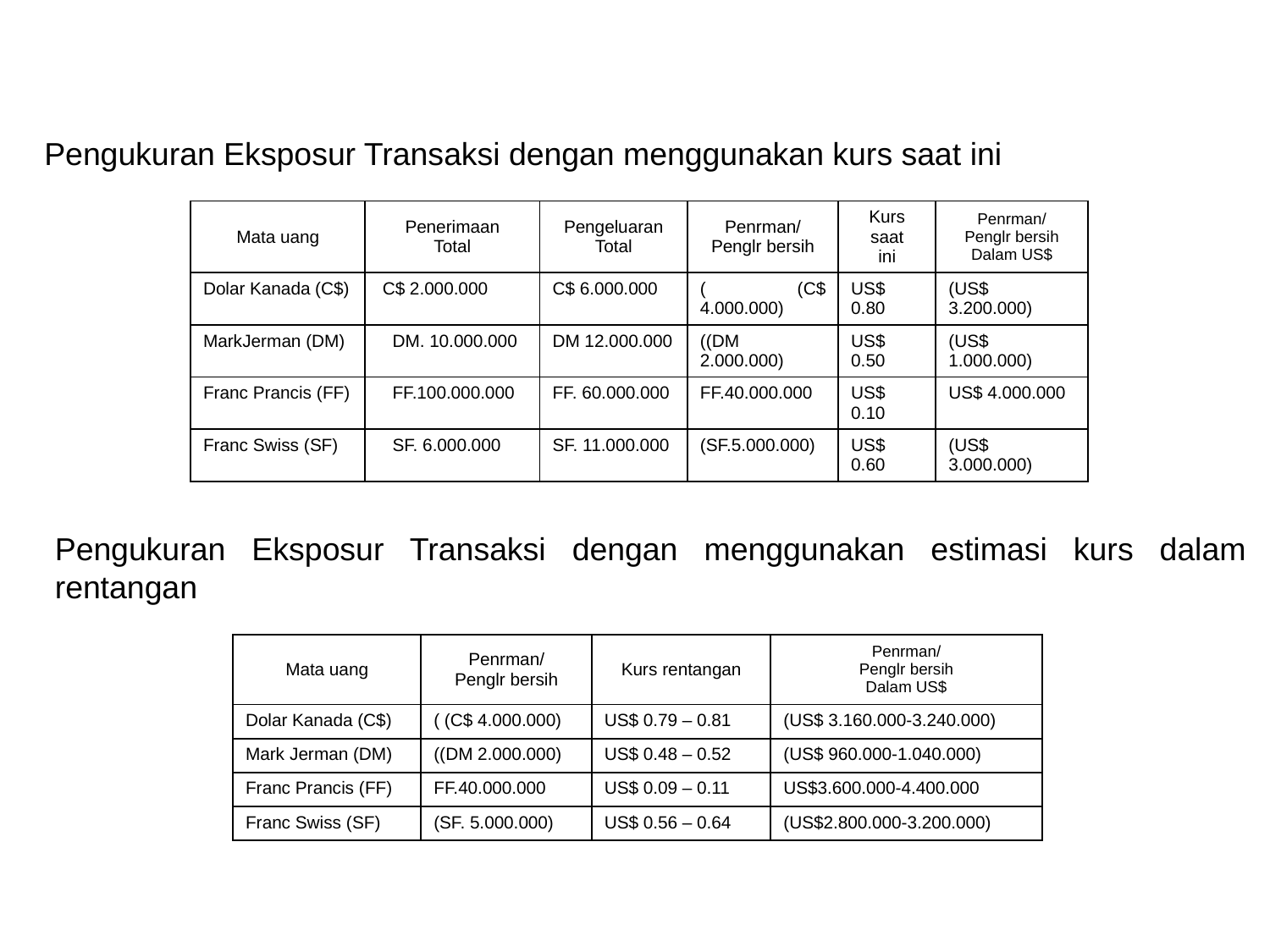

Pengukuran Eksposur Transaksi dengan menggunakan kurs saat ini
| Mata uang | Penerimaan Total | Pengeluaran Total | Penrman/ Penglr bersih | Kurs saat ini | Penrman/ Penglr bersih Dalam US$ |
| --- | --- | --- | --- | --- | --- |
| Dolar Kanada (C$) | C$ 2.000.000 | C$ 6.000.000 | ( (C$ 4.000.000) | US$ 0.80 | (US$ 3.200.000) |
| MarkJerman (DM) | DM. 10.000.000 | DM 12.000.000 | ((DM 2.000.000) | US$ 0.50 | (US$ 1.000.000) |
| Franc Prancis (FF) | FF.100.000.000 | FF. 60.000.000 | FF.40.000.000 | US$ 0.10 | US$ 4.000.000 |
| Franc Swiss (SF) | SF. 6.000.000 | SF. 11.000.000 | (SF.5.000.000) | US$ 0.60 | (US$ 3.000.000) |
Pengukuran Eksposur Transaksi dengan menggunakan estimasi kurs dalam rentangan
| Mata uang | Penrman/ Penglr bersih | Kurs rentangan | Penrman/ Penglr bersih Dalam US$ |
| --- | --- | --- | --- |
| Dolar Kanada (C$) | ( (C$ 4.000.000) | US$ 0.79 – 0.81 | (US$ 3.160.000-3.240.000) |
| Mark Jerman (DM) | ((DM 2.000.000) | US$ 0.48 – 0.52 | (US$ 960.000-1.040.000) |
| Franc Prancis (FF) | FF.40.000.000 | US$ 0.09 – 0.11 | US$3.600.000-4.400.000 |
| Franc Swiss (SF) | (SF. 5.000.000) | US$ 0.56 – 0.64 | (US$2.800.000-3.200.000) |